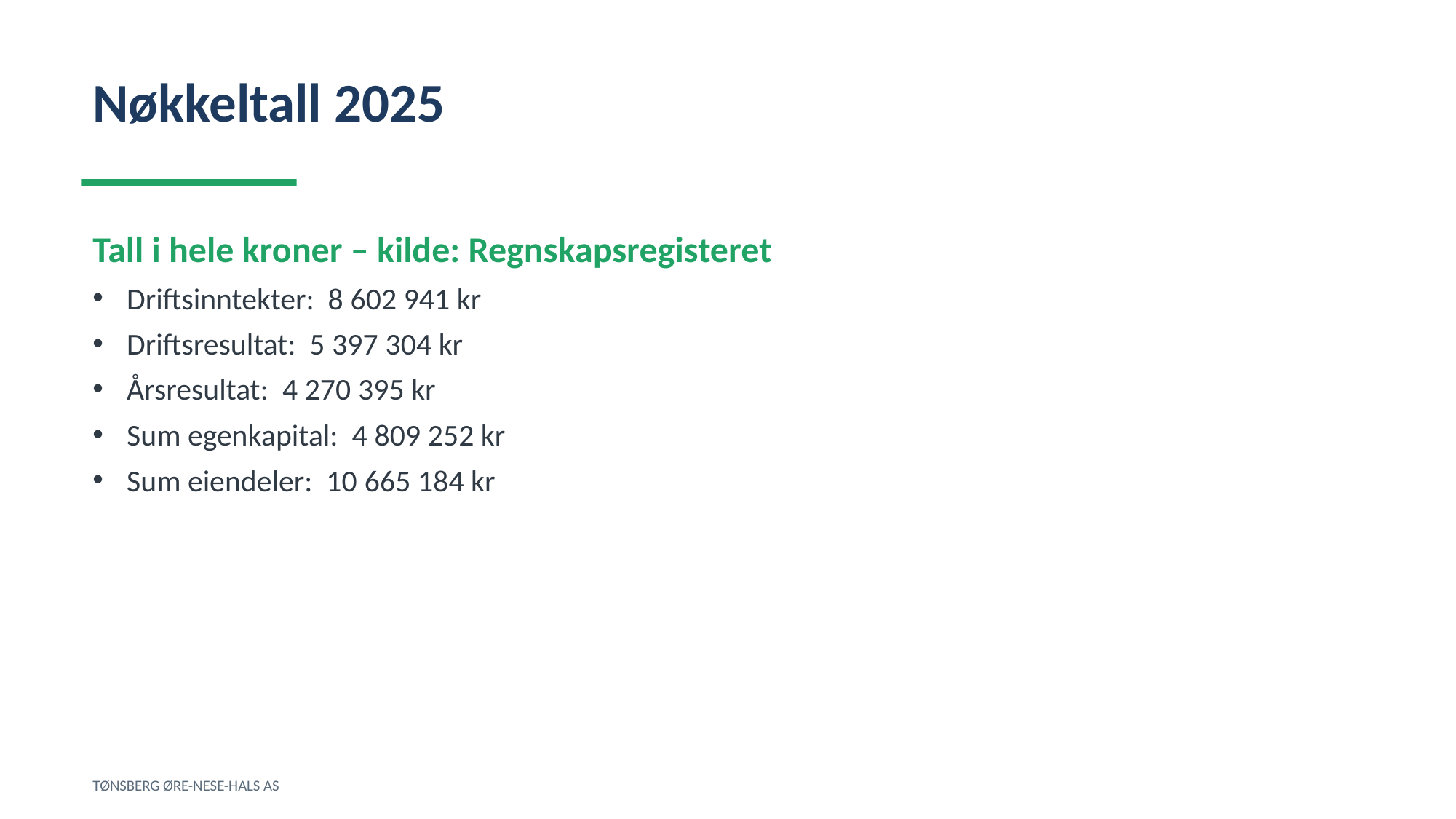

Nøkkeltall 2025

Tall i hele kroner – kilde: Regnskapsregisteret
Driftsinntekter:  8 602 941 kr
Driftsresultat:  5 397 304 kr
Årsresultat:  4 270 395 kr
Sum egenkapital:  4 809 252 kr
Sum eiendeler:  10 665 184 kr
TØNSBERG ØRE-NESE-HALS AS